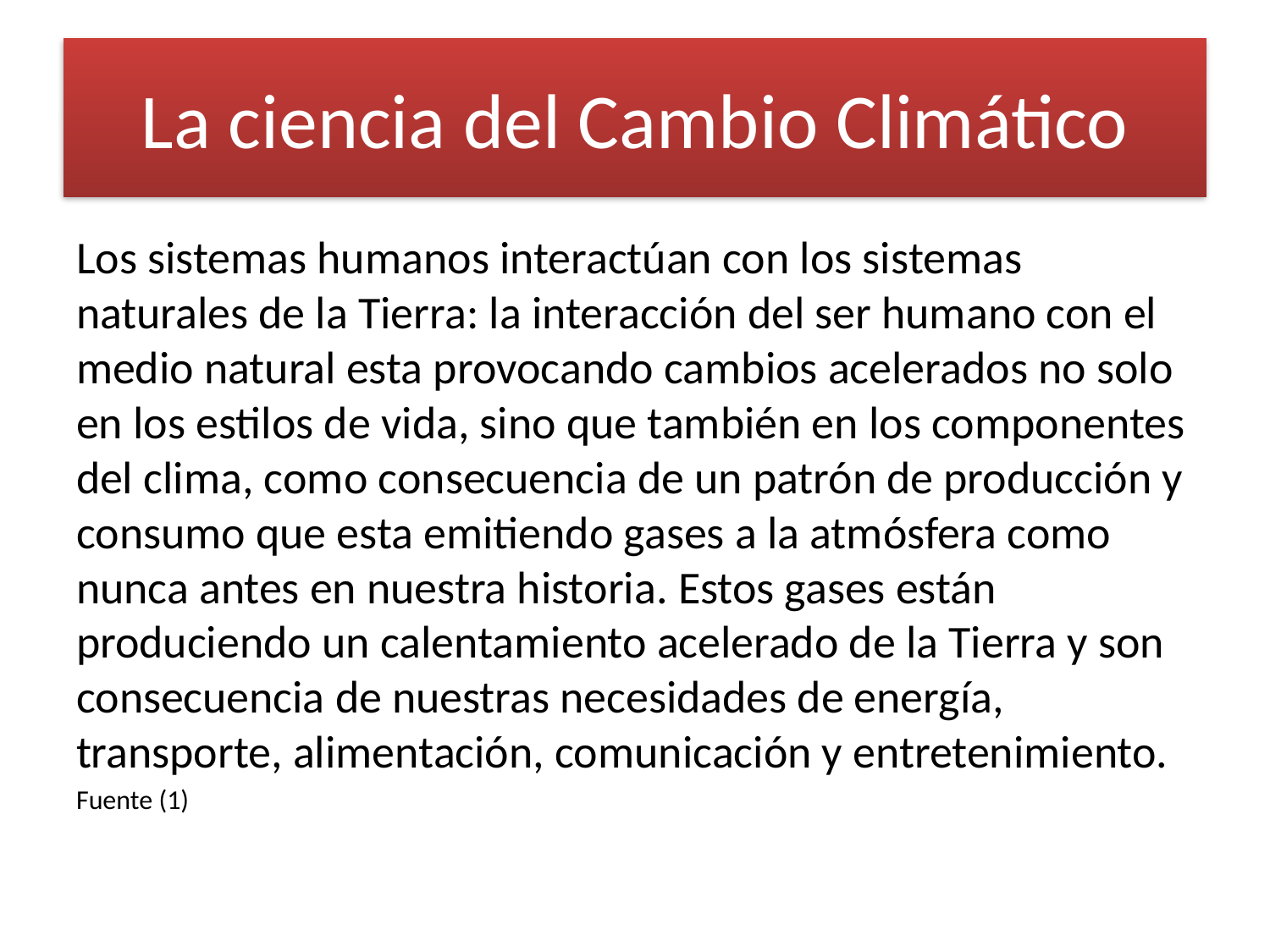

# La ciencia del Cambio Climático
Los sistemas humanos interactúan con los sistemas naturales de la Tierra: la interacción del ser humano con el medio natural esta provocando cambios acelerados no solo en los estilos de vida, sino que también en los componentes del clima, como consecuencia de un patrón de producción y consumo que esta emitiendo gases a la atmósfera como nunca antes en nuestra historia. Estos gases están produciendo un calentamiento acelerado de la Tierra y son consecuencia de nuestras necesidades de energía, transporte, alimentación, comunicación y entretenimiento.
Fuente (1)